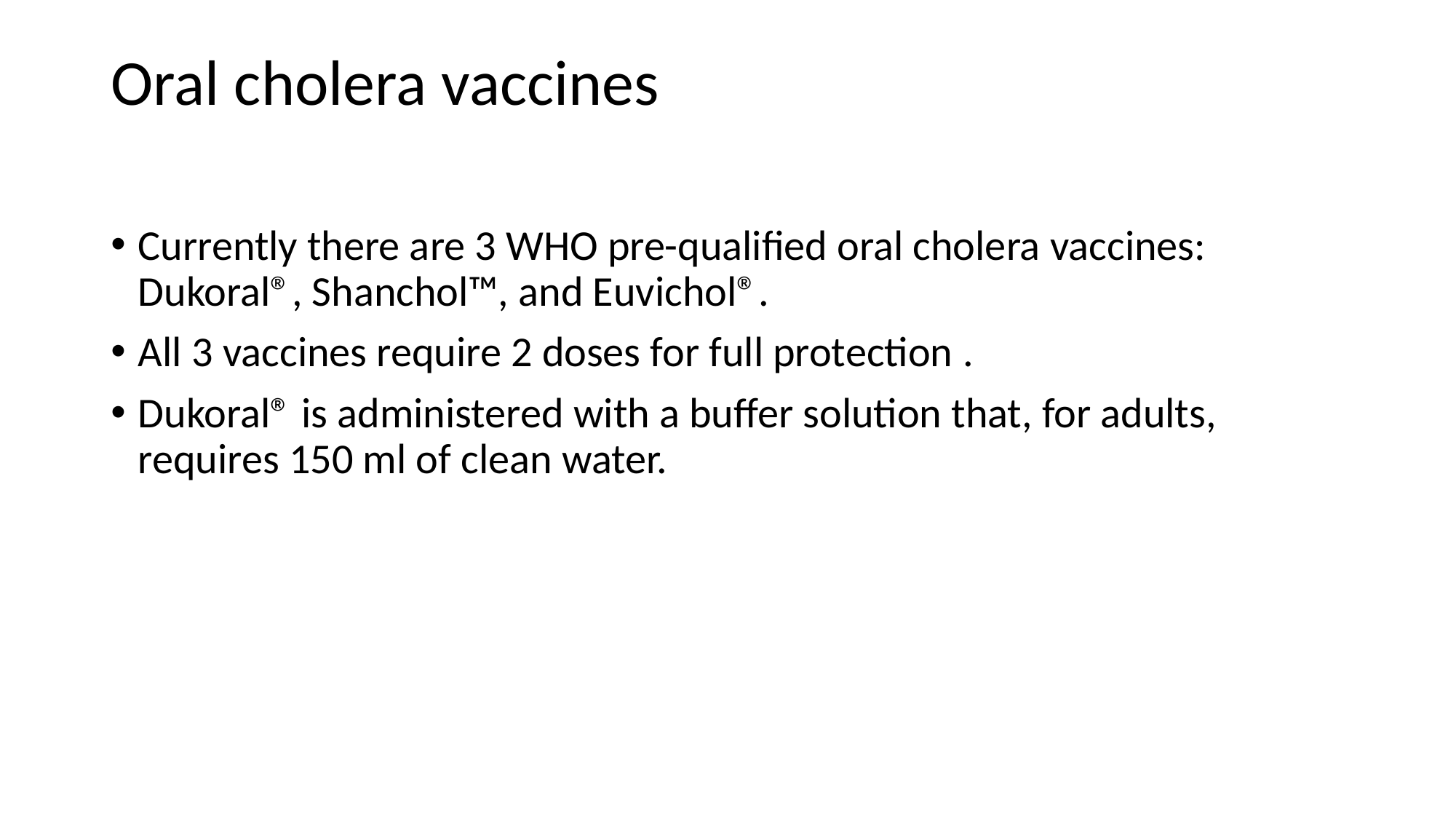

# Oral cholera vaccines
Currently there are 3 WHO pre-qualified oral cholera vaccines: Dukoral®, Shanchol™, and Euvichol®.
All 3 vaccines require 2 doses for full protection .
Dukoral® is administered with a buffer solution that, for adults, requires 150 ml of clean water.